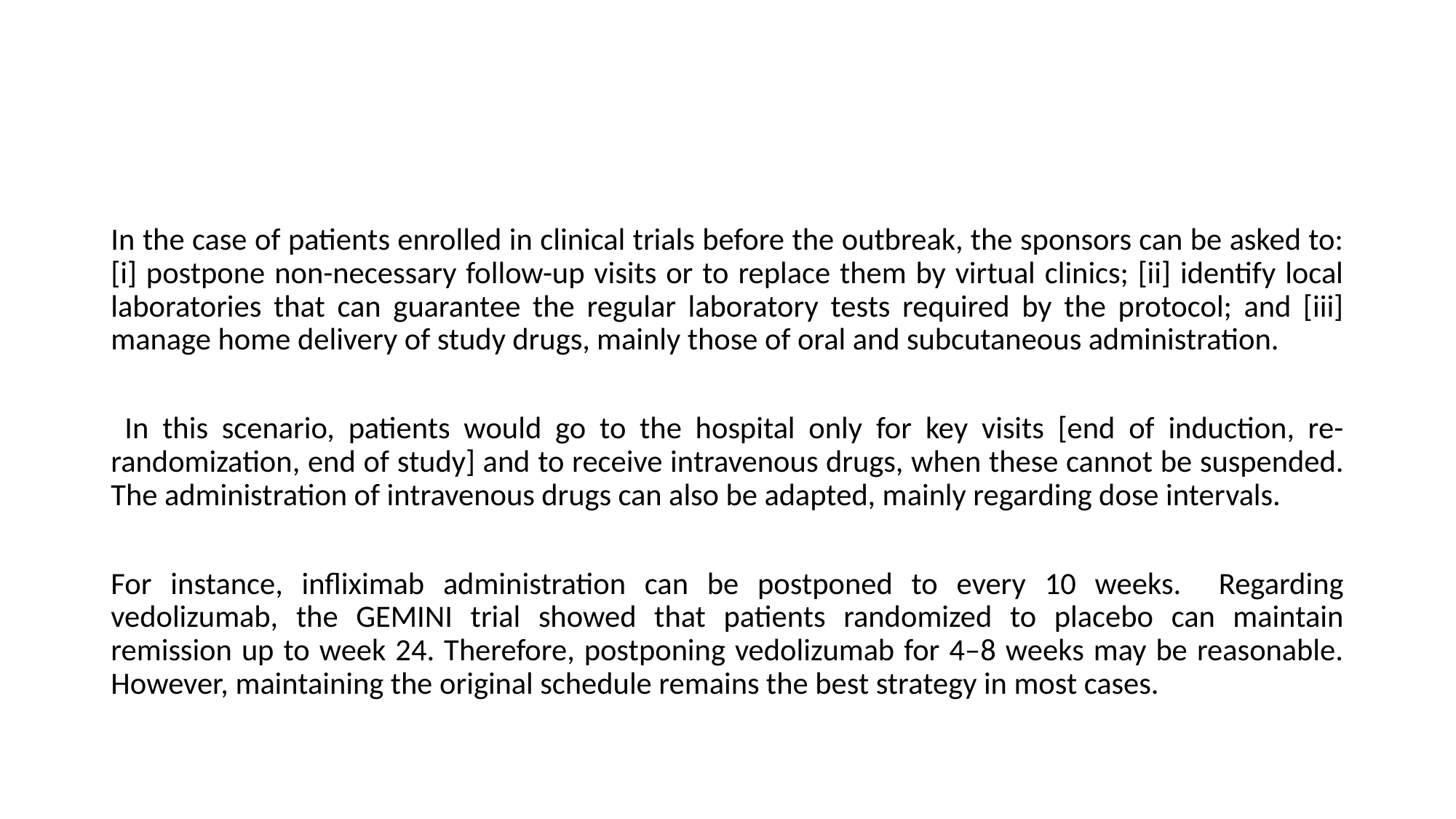

#
In the case of patients enrolled in clinical trials before the outbreak, the sponsors can be asked to: [i] postpone non-necessary follow-up visits or to replace them by virtual clinics; [ii] identify local laboratories that can guarantee the regular laboratory tests required by the protocol; and [iii] manage home delivery of study drugs, mainly those of oral and subcutaneous administration.

 In this scenario, patients would go to the hospital only for key visits [end of induction, re-randomization, end of study] and to receive intravenous drugs, when these cannot be suspended. The administration of intravenous drugs can also be adapted, mainly regarding dose intervals.

For instance, infliximab administration can be postponed to every 10 weeks.  Regarding vedolizumab, the GEMINI trial showed that patients randomized to placebo can maintain remission up to week 24. Therefore, postponing vedolizumab for 4–8 weeks may be reasonable. However, maintaining the original schedule remains the best strategy in most cases.